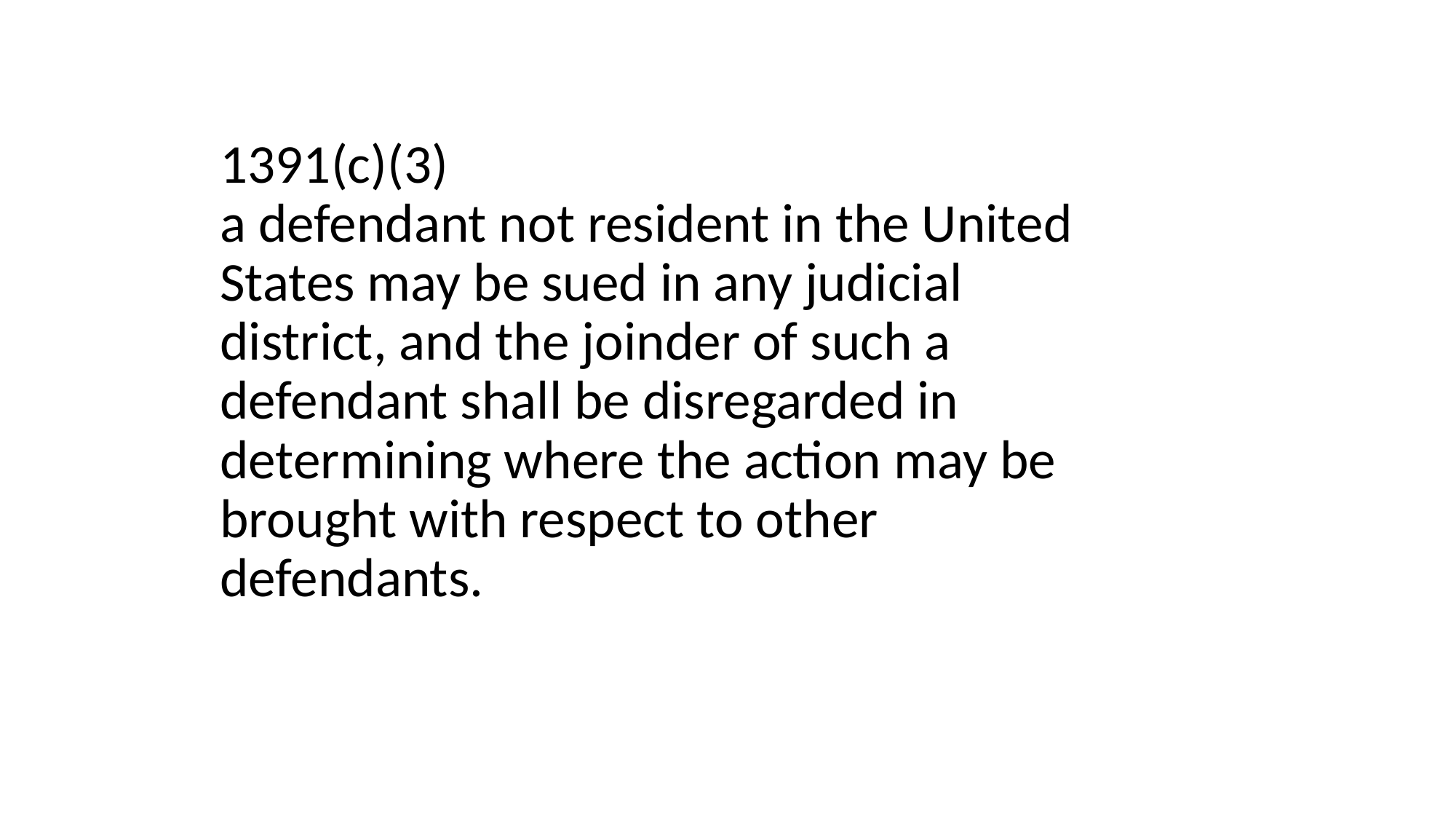

# 1391(c)(3) a defendant not resident in the United States may be sued in any judicial district, and the joinder of such a defendant shall be disregarded in determining where the action may be brought with respect to other defendants.